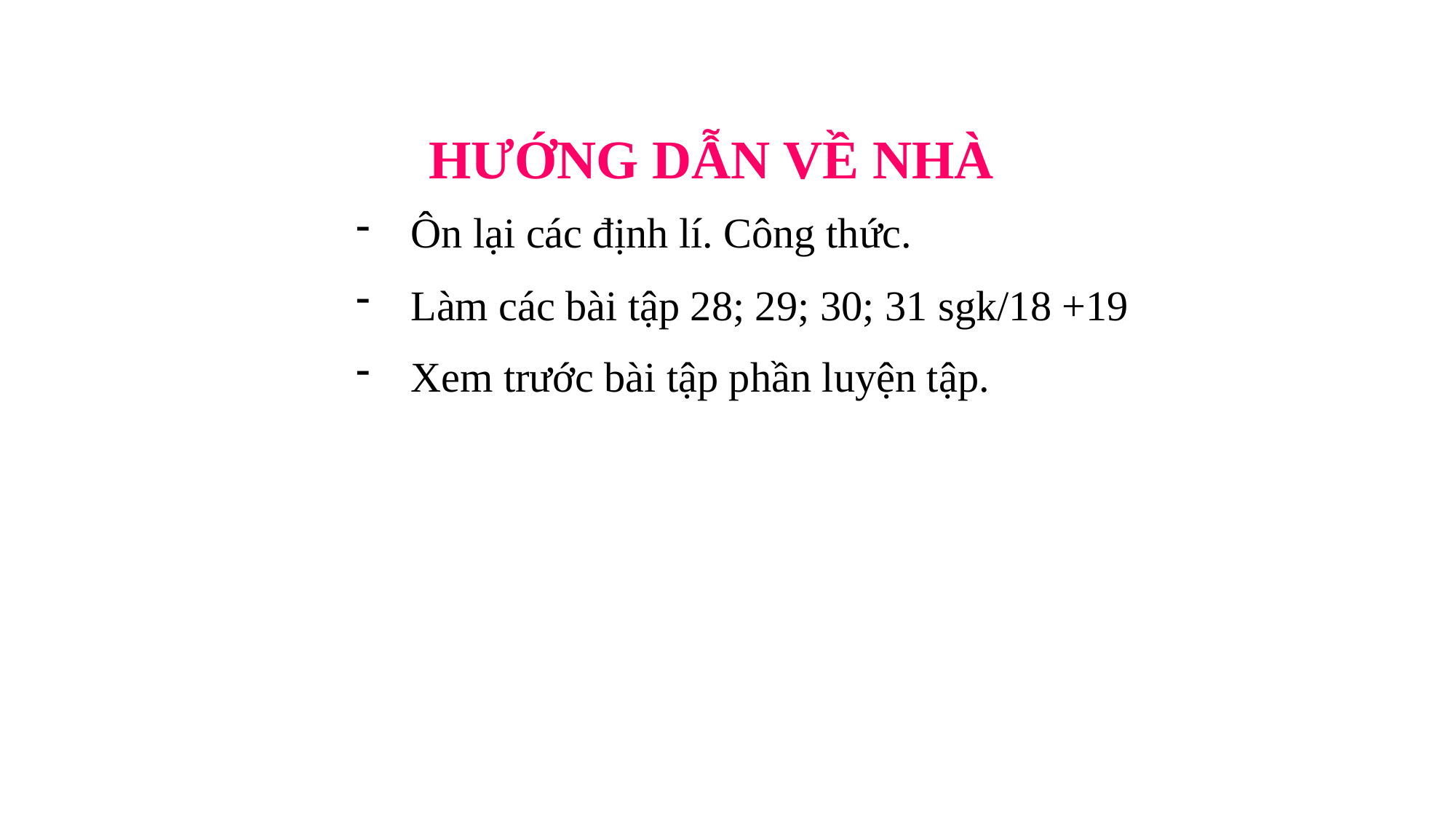

# HƯỚNG DẪN VỀ NHÀ
Ôn lại các định lí. Công thức.
Làm các bài tập 28; 29; 30; 31 sgk/18 +19
Xem trước bài tập phần luyện tập.